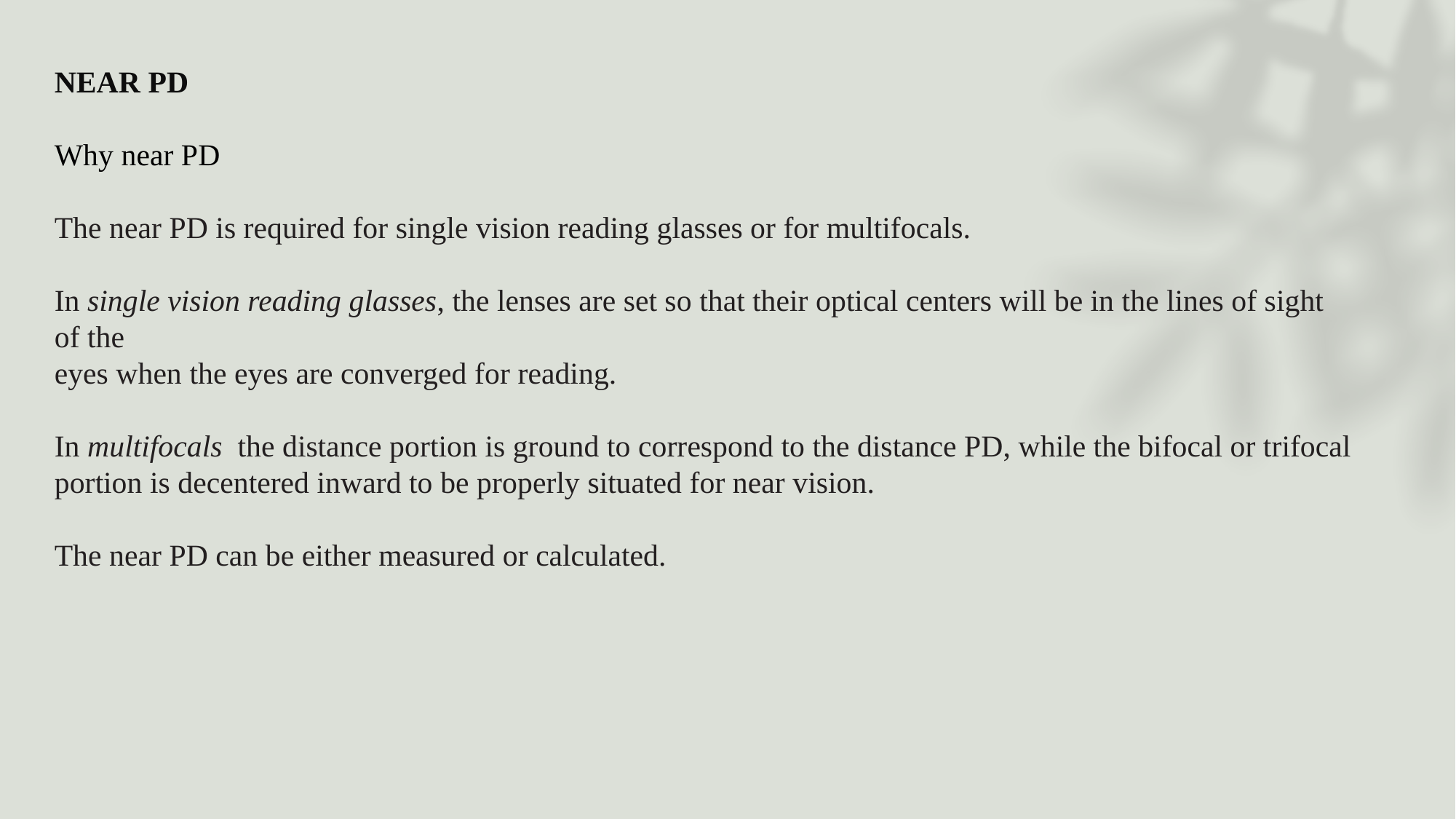

NEAR PD
Why near PD

The near PD is required for single vision reading glasses or for multifocals.
In single vision reading glasses, the lenses are set so that their optical centers will be in the lines of sight of the
eyes when the eyes are converged for reading.
In multifocals  the distance portion is ground to correspond to the distance PD, while the bifocal or trifocal
portion is decentered inward to be properly situated for near vision.

The near PD can be either measured or calculated.